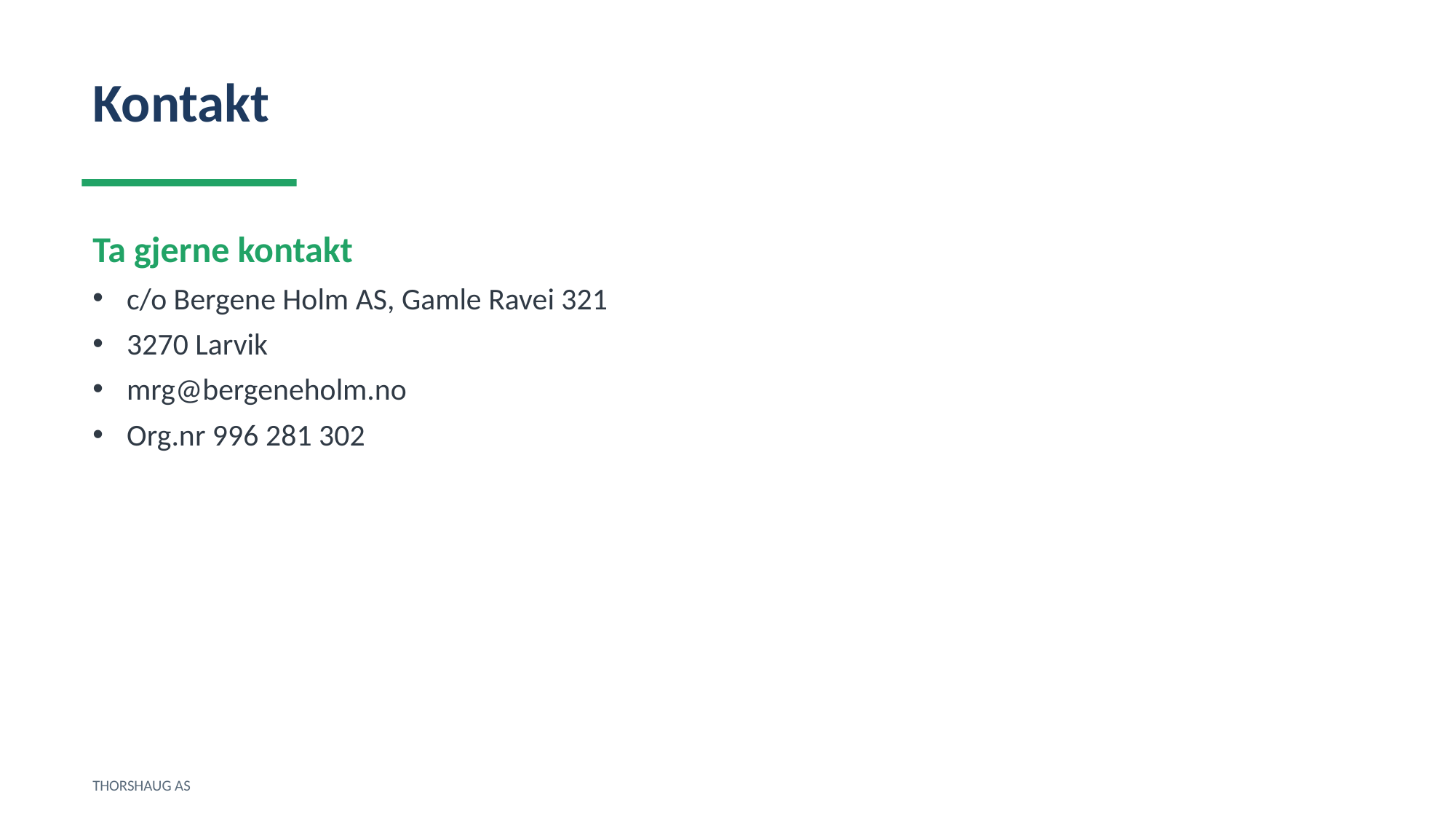

Kontakt

Ta gjerne kontakt
c/o Bergene Holm AS, Gamle Ravei 321
3270 Larvik
mrg@bergeneholm.no
Org.nr 996 281 302
THORSHAUG AS